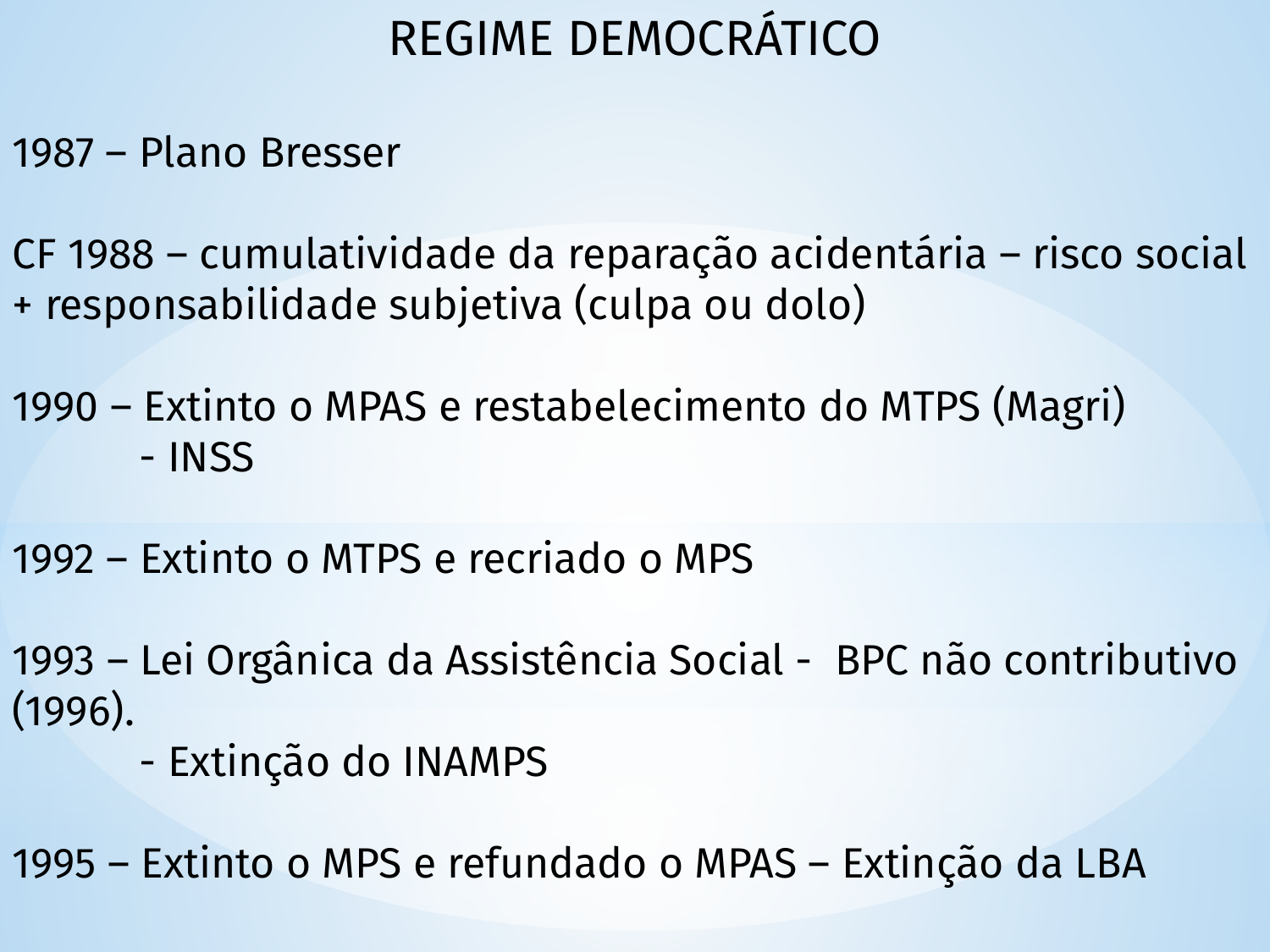

REGIME DEMOCRÁTICO

1987 – Plano Bresser

CF 1988 – cumulatividade da reparação acidentária – risco social + responsabilidade subjetiva (culpa ou dolo)

1990 – Extinto o MPAS e restabelecimento do MTPS (Magri)
	- INSS

1992 – Extinto o MTPS e recriado o MPS

1993 – Lei Orgânica da Assistência Social -  BPC não contributivo (1996).
	- Extinção do INAMPS

1995 – Extinto o MPS e refundado o MPAS – Extinção da LBA